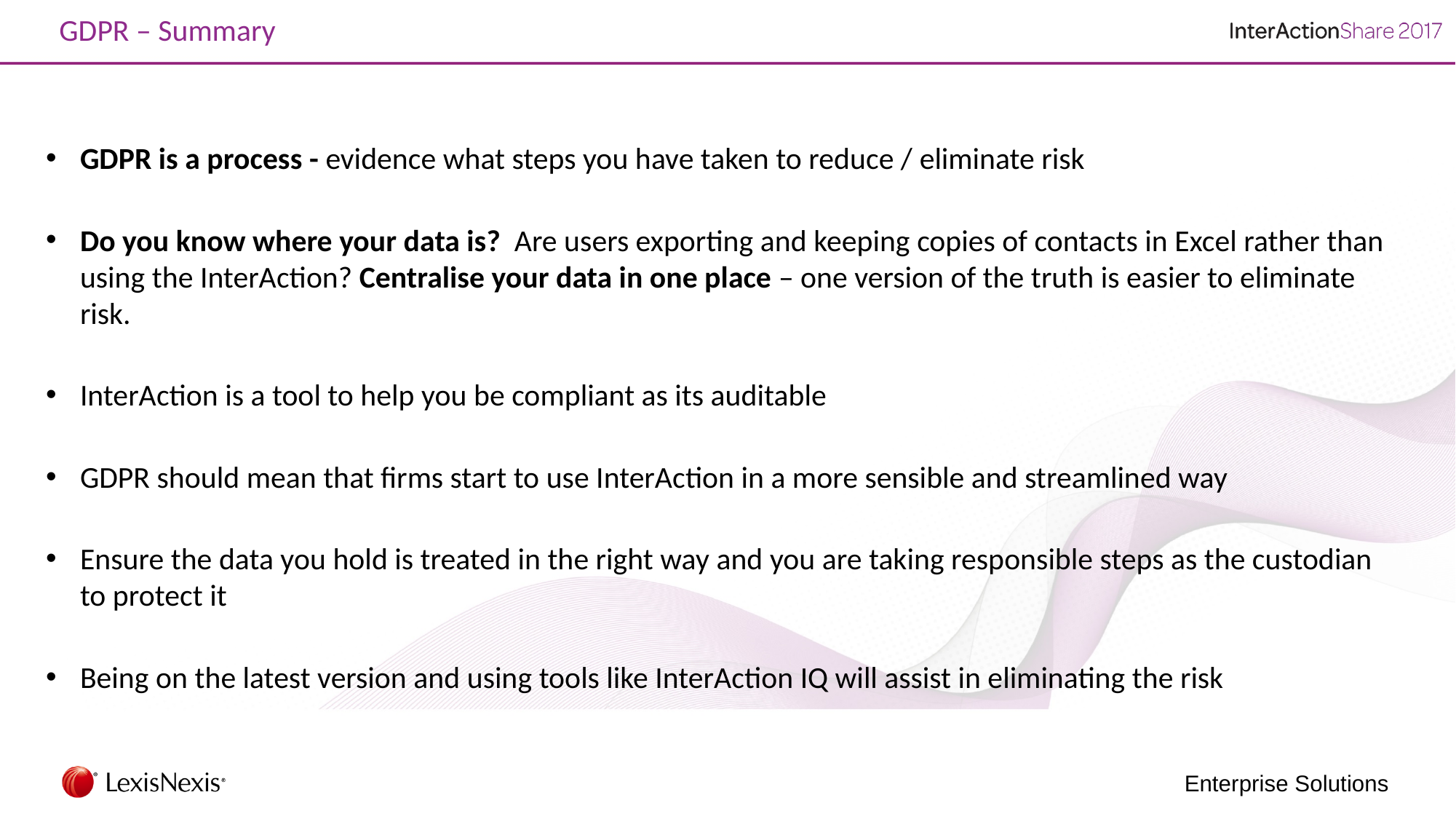

GDPR – Summary
GDPR is a process - evidence what steps you have taken to reduce / eliminate risk

Do you know where your data is?  Are users exporting and keeping copies of contacts in Excel rather than using the InterAction? Centralise your data in one place – one version of the truth is easier to eliminate risk.

InterAction is a tool to help you be compliant as its auditable

GDPR should mean that firms start to use InterAction in a more sensible and streamlined way

Ensure the data you hold is treated in the right way and you are taking responsible steps as the custodian to protect it

Being on the latest version and using tools like InterAction IQ will assist in eliminating the risk